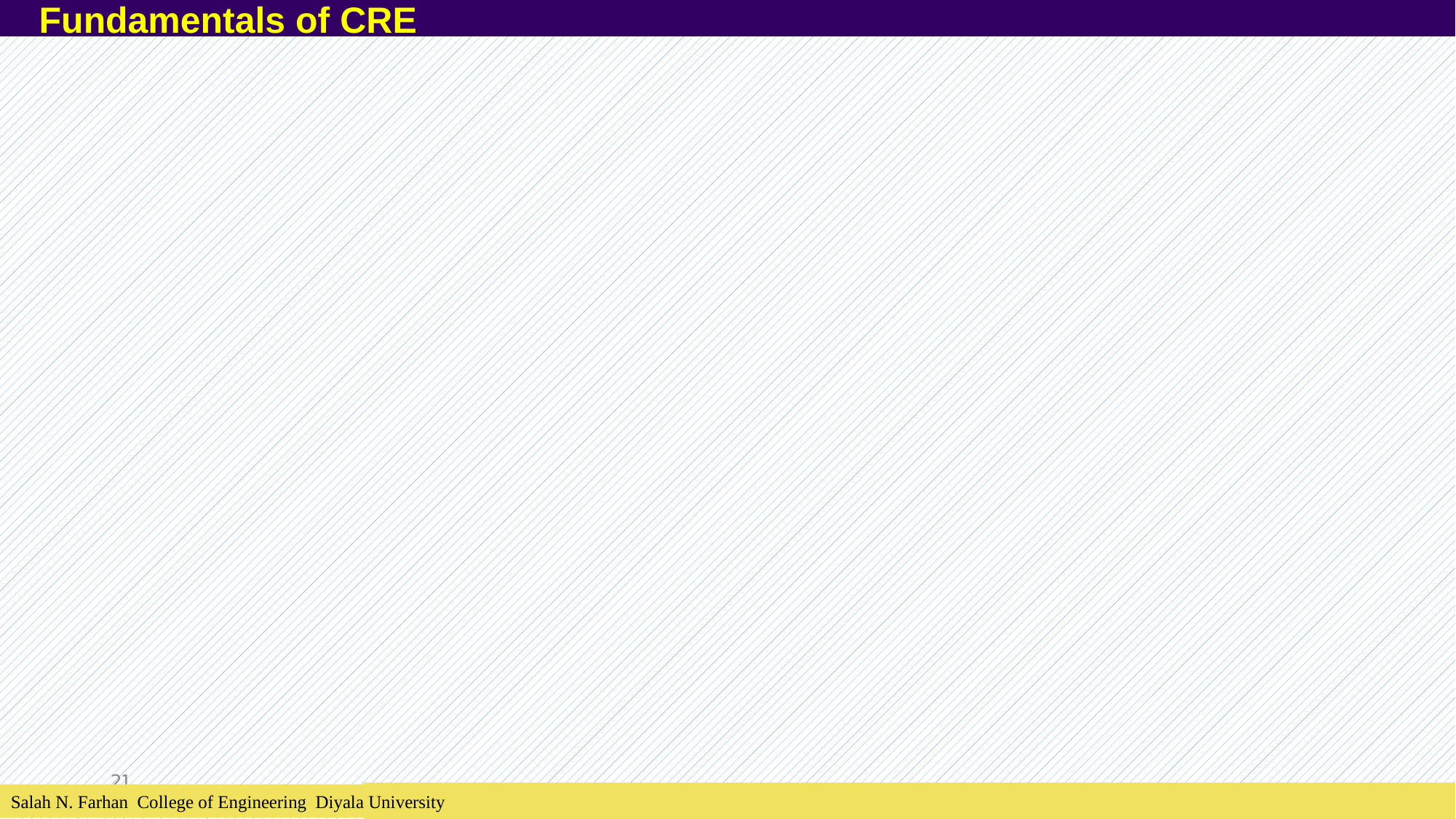

Fundamentals of CRE

21

Salah N. Farhan  College of Engineering  Diyala University